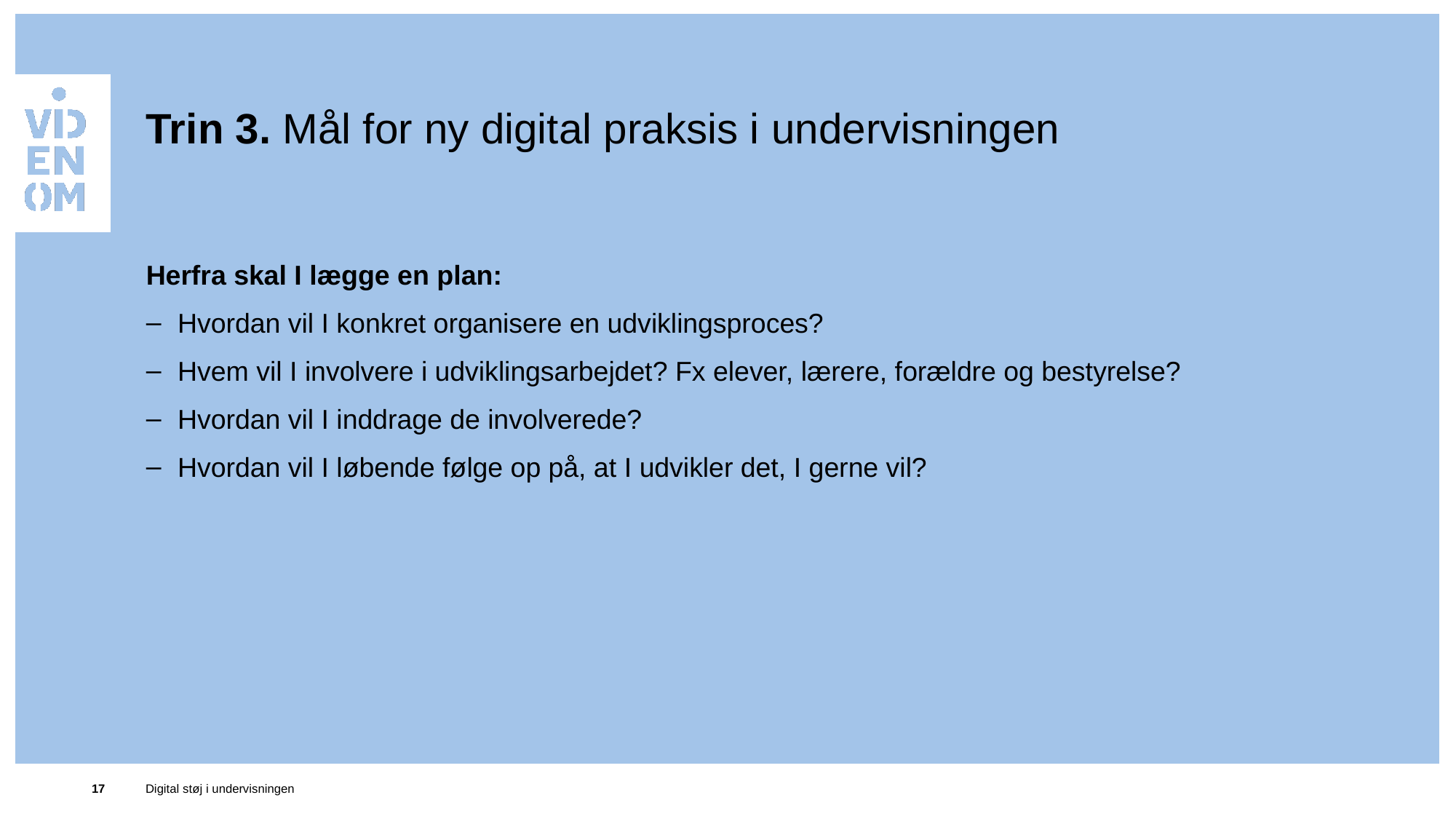

# Trin 3. Mål for ny digital praksis i undervisningen
Herfra skal I lægge en plan:
Hvordan vil I konkret organisere en udviklingsproces?
Hvem vil I involvere i udviklingsarbejdet? Fx elever, lærere, forældre og bestyrelse?
Hvordan vil I inddrage de involverede?
Hvordan vil I løbende følge op på, at I udvikler det, I gerne vil?

17
Digital støj i undervisningen